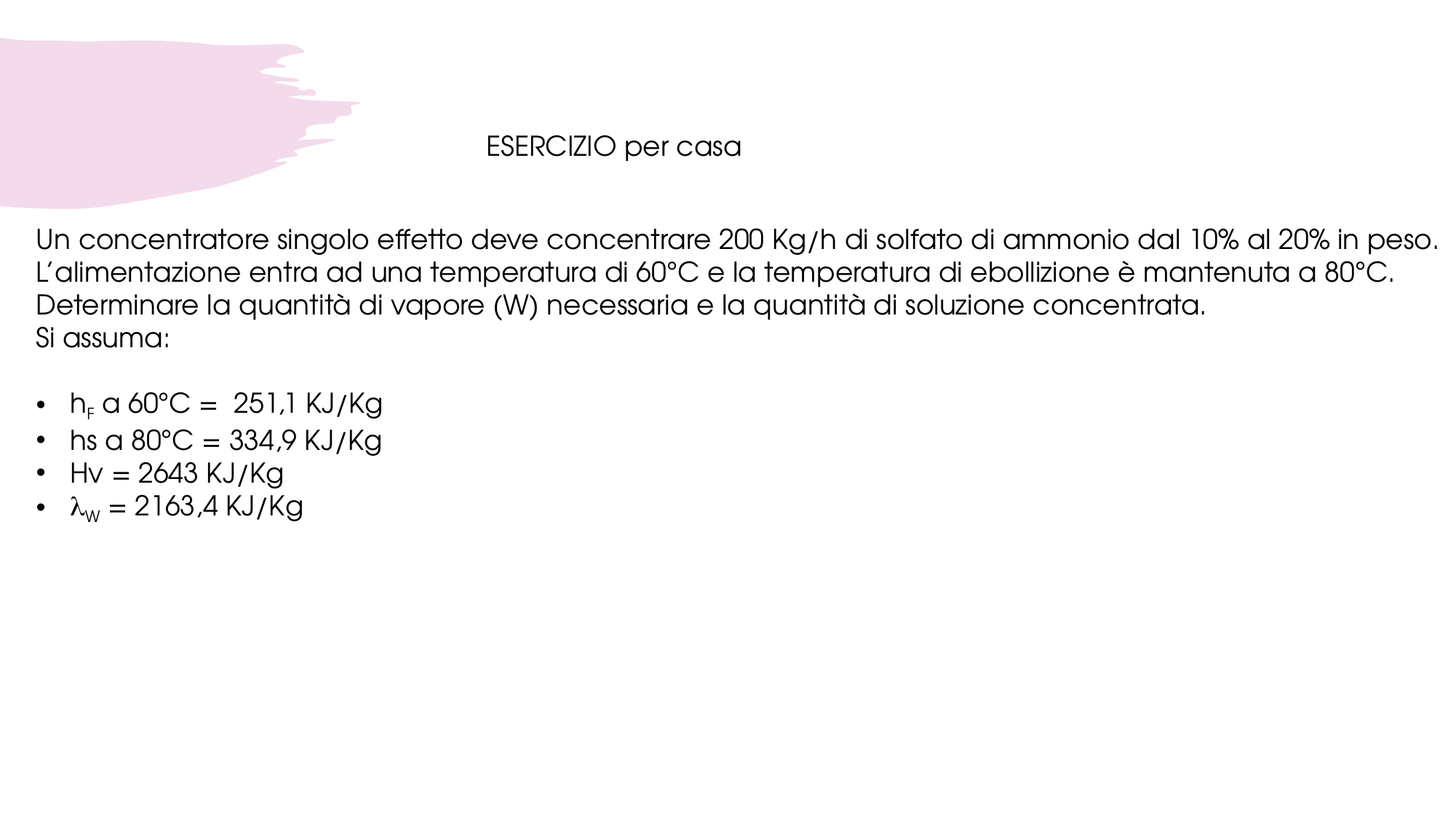

ESERCIZIO per casa
Un concentratore singolo effetto deve concentrare 200 Kg/h di solfato di ammonio dal 10% al 20% in peso.
L’alimentazione entra ad una temperatura di 60°C e la temperatura di ebollizione è mantenuta a 80°C.
Determinare la quantità di vapore (W) necessaria e la quantità di soluzione concentrata.
Si assuma:

hF a 60°C =  251,1 KJ/Kg
hs a 80°C = 334,9 KJ/Kg
Hv = 2643 KJ/Kg
λW = 2163,4 KJ/Kg